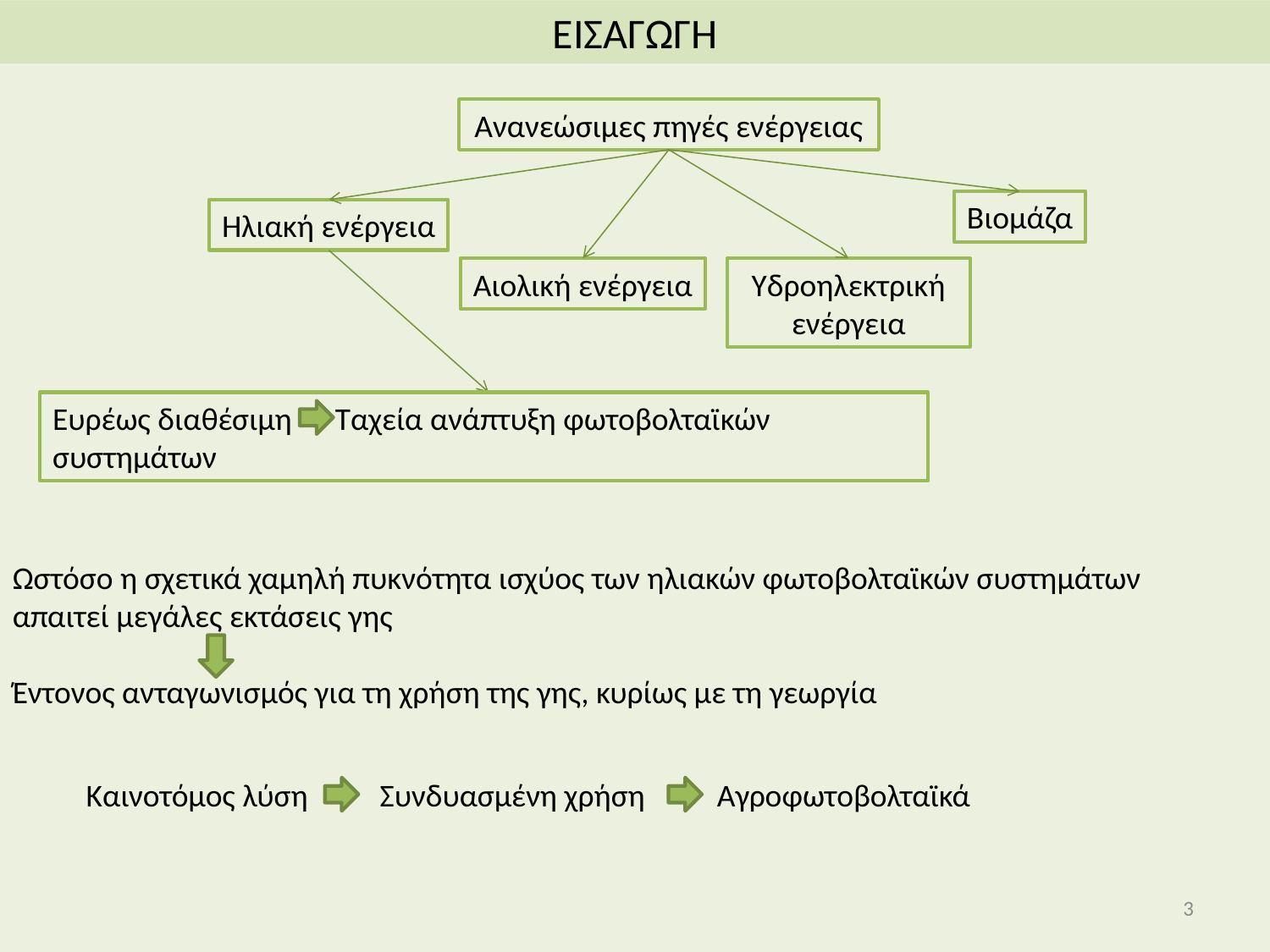

ΕΙΣΑΓΩΓΗ
Ανανεώσιμες πηγές ενέργειας
Βιομάζα
Ηλιακή ενέργεια
Αιολική ενέργεια
Υδροηλεκτρική ενέργεια
Ευρέως διαθέσιμη      Ταχεία ανάπτυξη φωτοβολταϊκών συστημάτων

Ωστόσο η σχετικά χαμηλή πυκνότητα ισχύος των ηλιακών φωτοβολταϊκών συστημάτων
απαιτεί μεγάλες εκτάσεις γης

Έντονος ανταγωνισμός για τη χρήση της γης, κυρίως με τη γεωργία

Καινοτόμος λύση          Συνδυασμένη χρήση          Αγροφωτοβολταϊκά

3